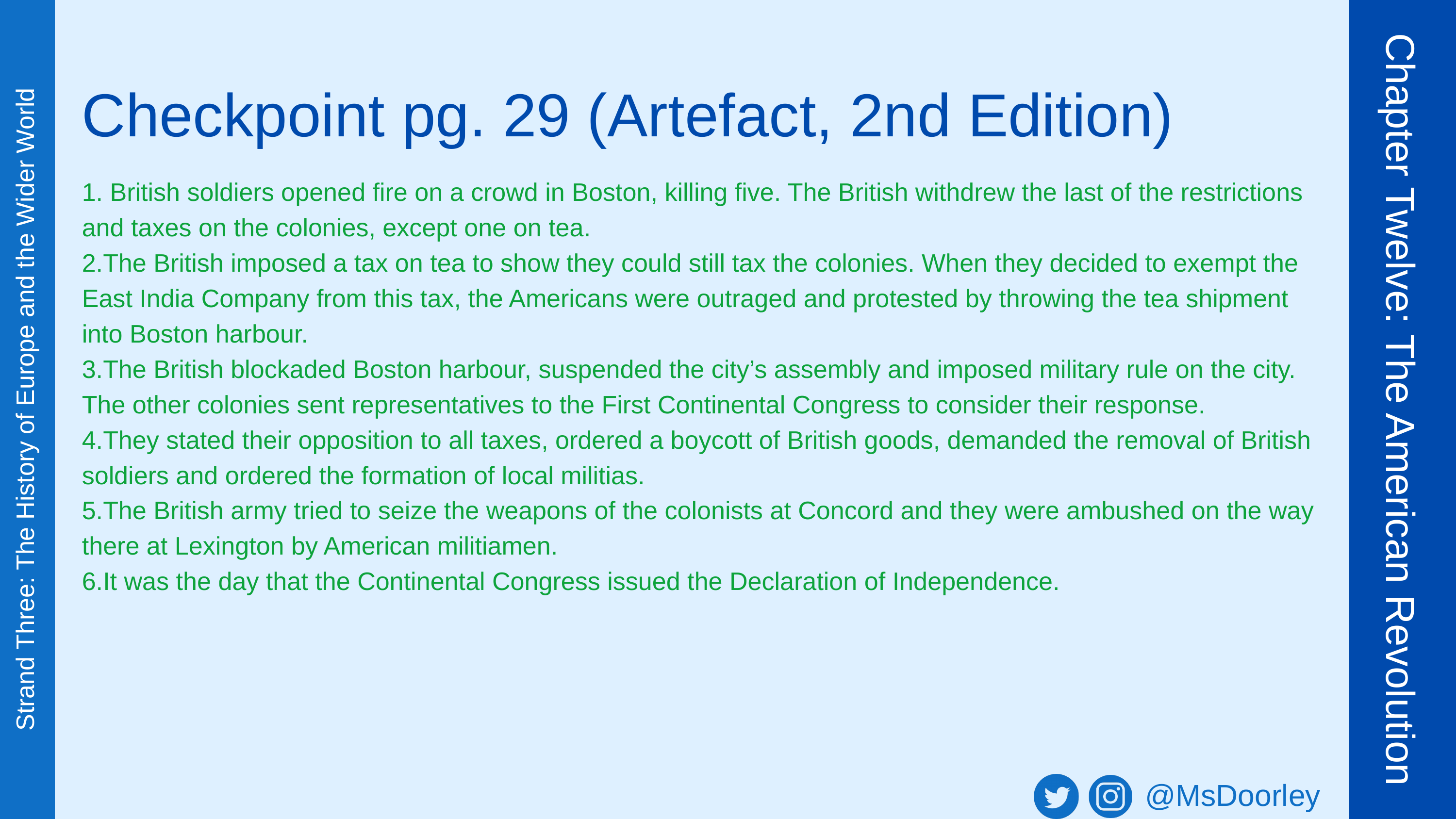

Checkpoint pg. 29 (Artefact, 2nd Edition)
1. British soldiers opened fire on a crowd in Boston, killing five. The British withdrew the last of the restrictions and taxes on the colonies, except one on tea.
2.The British imposed a tax on tea to show they could still tax the colonies. When they decided to exempt the East India Company from this tax, the Americans were outraged and protested by throwing the tea shipment into Boston harbour.
3.The British blockaded Boston harbour, suspended the city’s assembly and imposed military rule on the city. The other colonies sent representatives to the First Continental Congress to consider their response.
4.They stated their opposition to all taxes, ordered a boycott of British goods, demanded the removal of British soldiers and ordered the formation of local militias.
5.The British army tried to seize the weapons of the colonists at Concord and they were ambushed on the way there at Lexington by American militiamen.
6.It was the day that the Continental Congress issued the Declaration of Independence.
Chapter Twelve: The American Revolution
Strand Three: The History of Europe and the Wider World

@MsDoorley